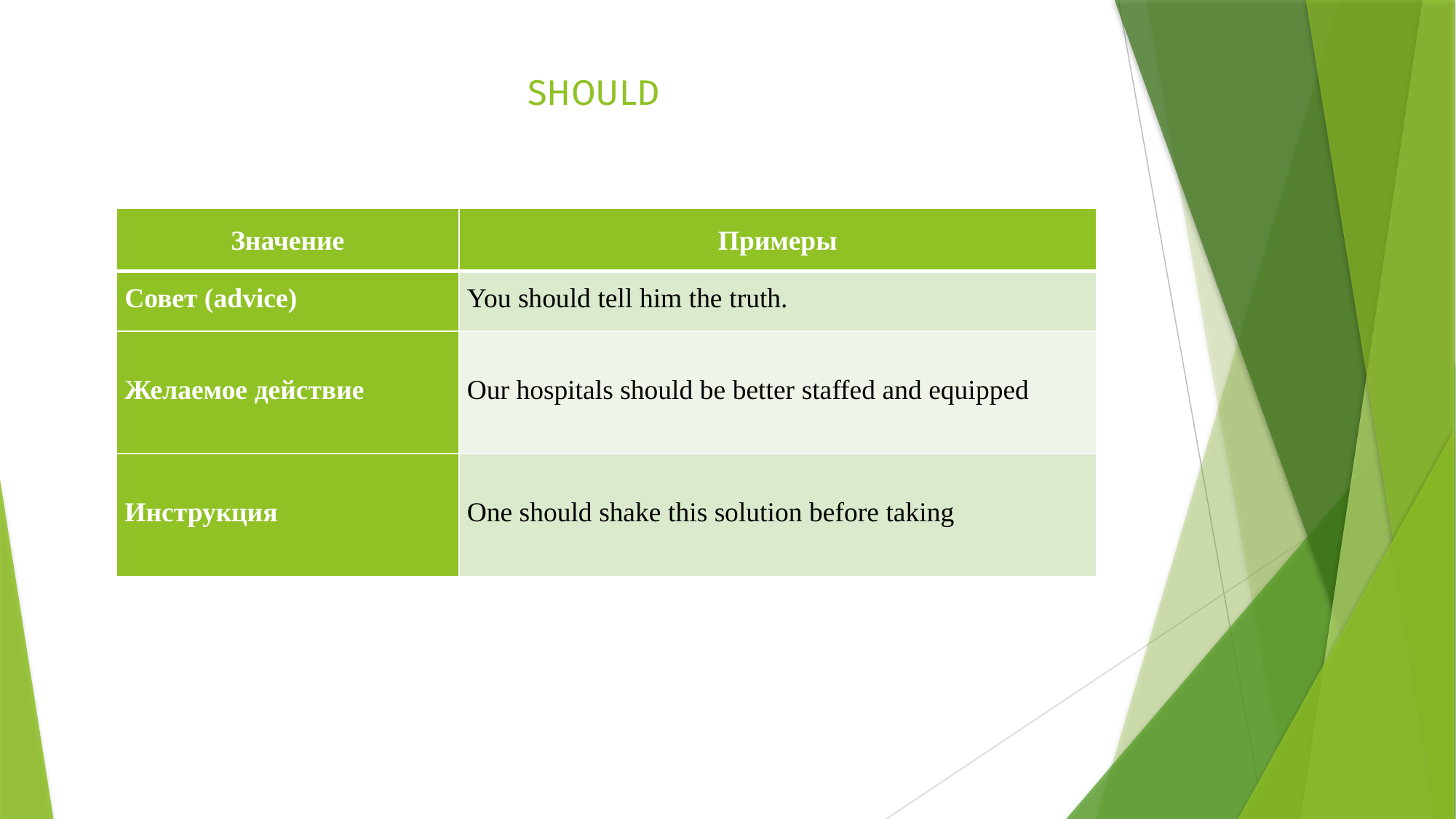

# SHOULD
| Значение | Примеры |
| --- | --- |
| Совет (advice) | You should tell him the truth. |
| Желаемое действие | Our hospitals should be better staffed and equipped |
| Инструкция | One should shake this solution before taking |